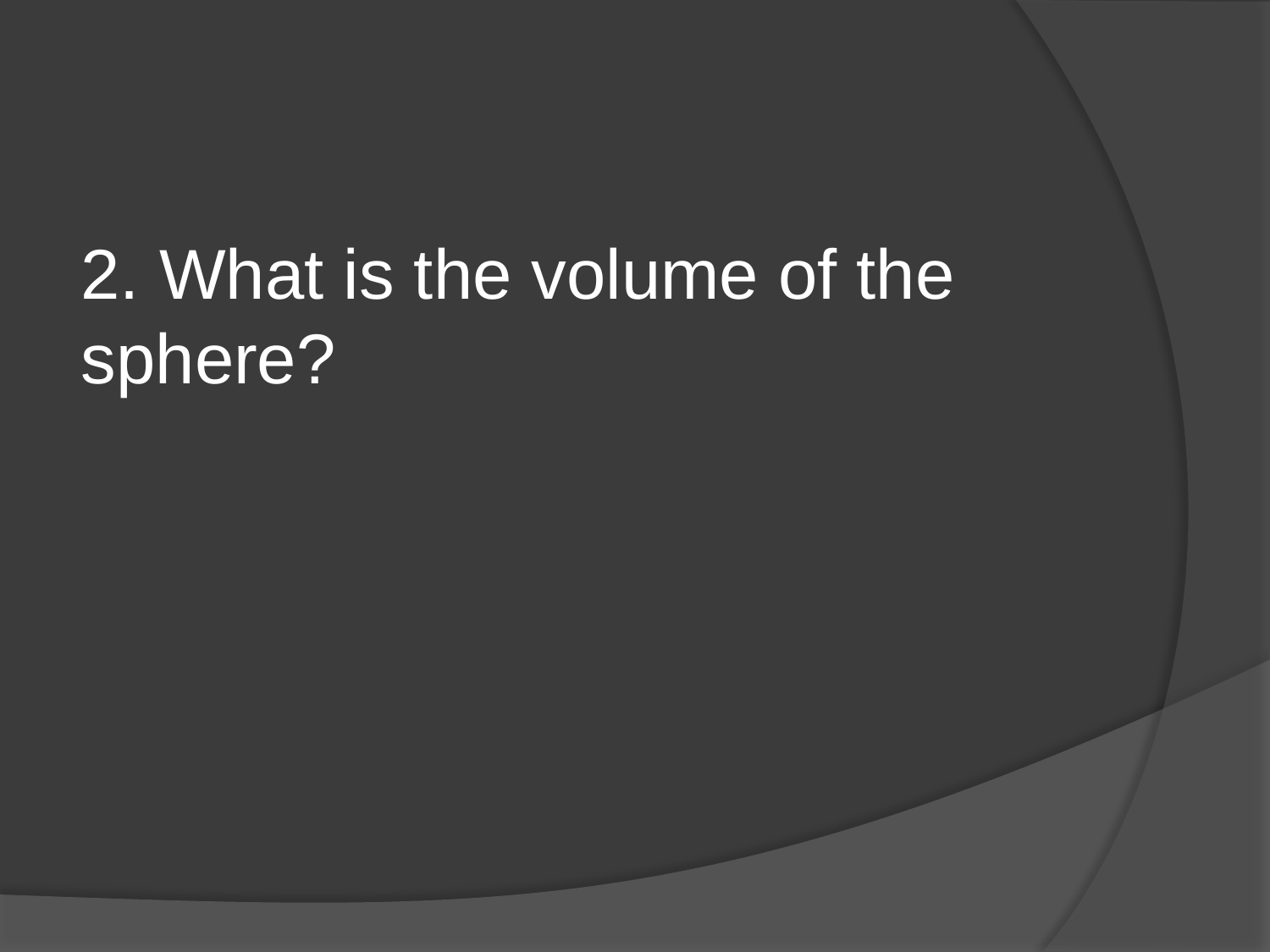

2. What is the volume of the sphere?